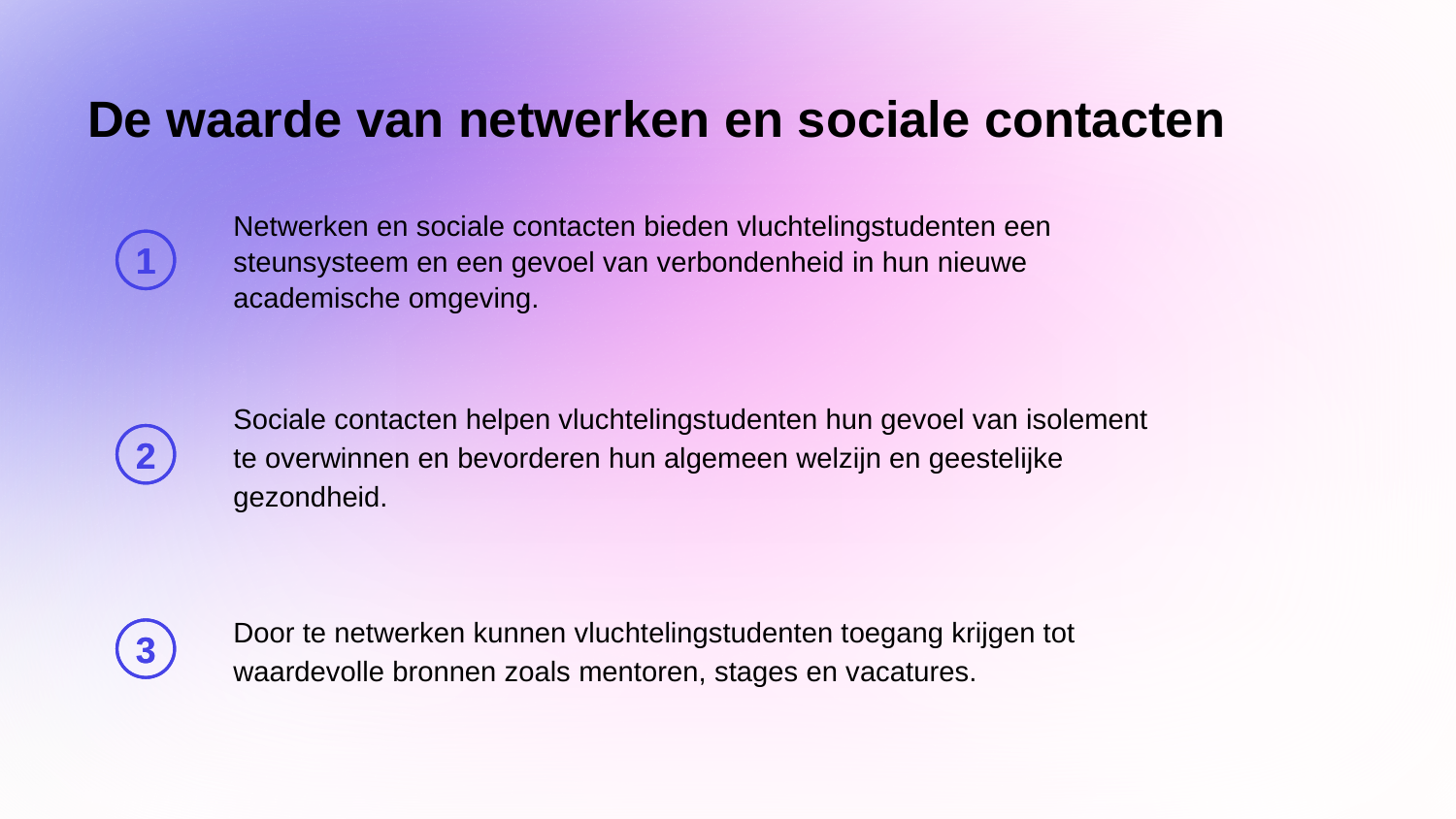

# De waarde van netwerken en sociale contacten
Netwerken en sociale contacten bieden vluchtelingstudenten een steunsysteem en een gevoel van verbondenheid in hun nieuwe academische omgeving.
1
Sociale contacten helpen vluchtelingstudenten hun gevoel van isolement te overwinnen en bevorderen hun algemeen welzijn en geestelijke gezondheid.
2
Door te netwerken kunnen vluchtelingstudenten toegang krijgen tot waardevolle bronnen zoals mentoren, stages en vacatures.
3